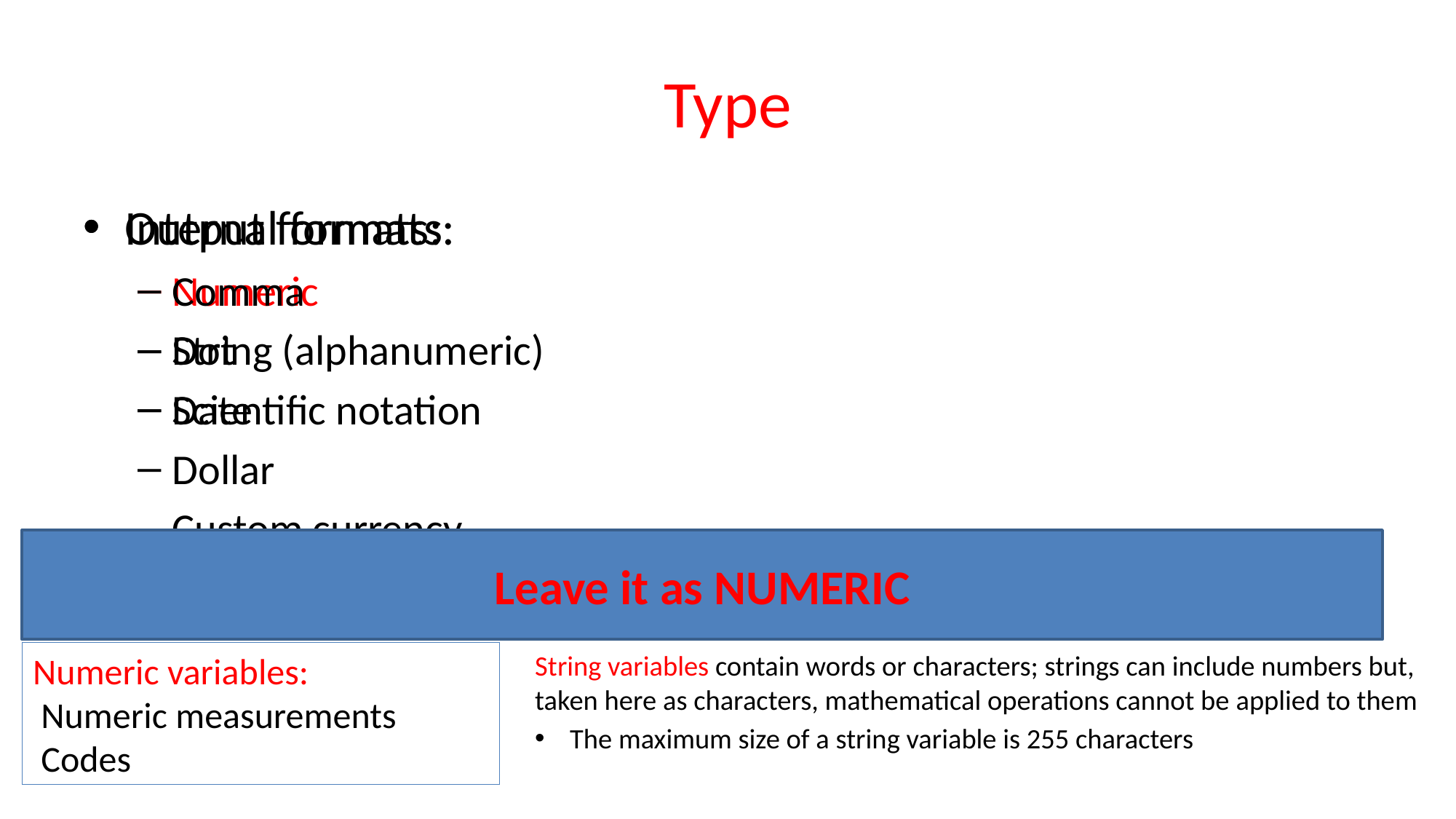

# Type
Internal formats:
Numeric
String (alphanumeric)
Date

Output formats:
Comma
Dot
Scientific notation
Dollar
Custom currency
Leave it as NUMERIC
Numeric variables:
 Numeric measurements
 Codes
String variables contain words or characters; strings can include numbers but, taken here as characters, mathematical operations cannot be applied to them
The maximum size of a string variable is 255 characters